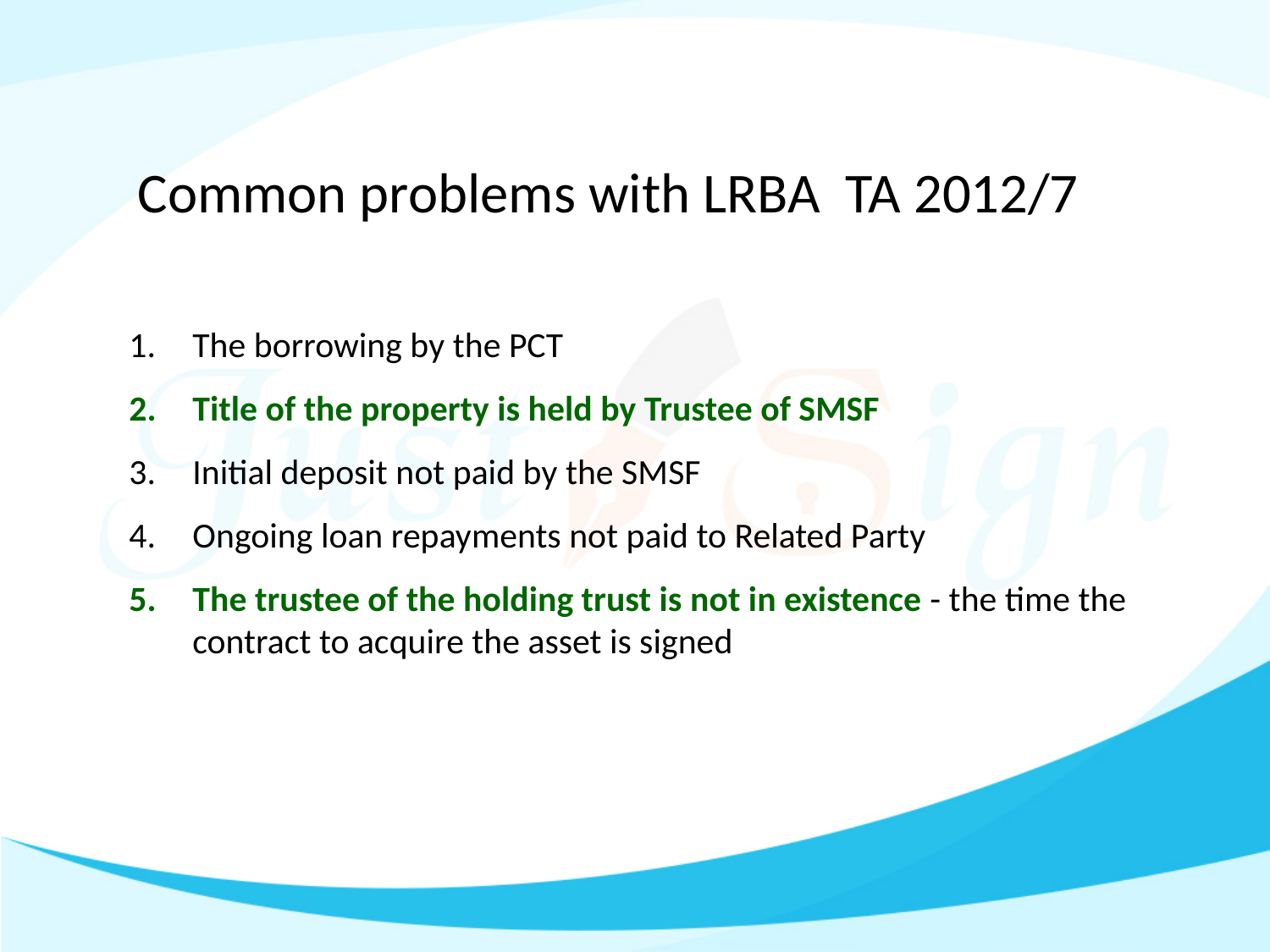

# Common problems with LRBA  TA 2012/7
The borrowing by the PCT
Title of the property is held by Trustee of SMSF
Initial deposit not paid by the SMSF
Ongoing loan repayments not paid to Related Party
The trustee of the holding trust is not in existence - the time the contract to acquire the asset is signed